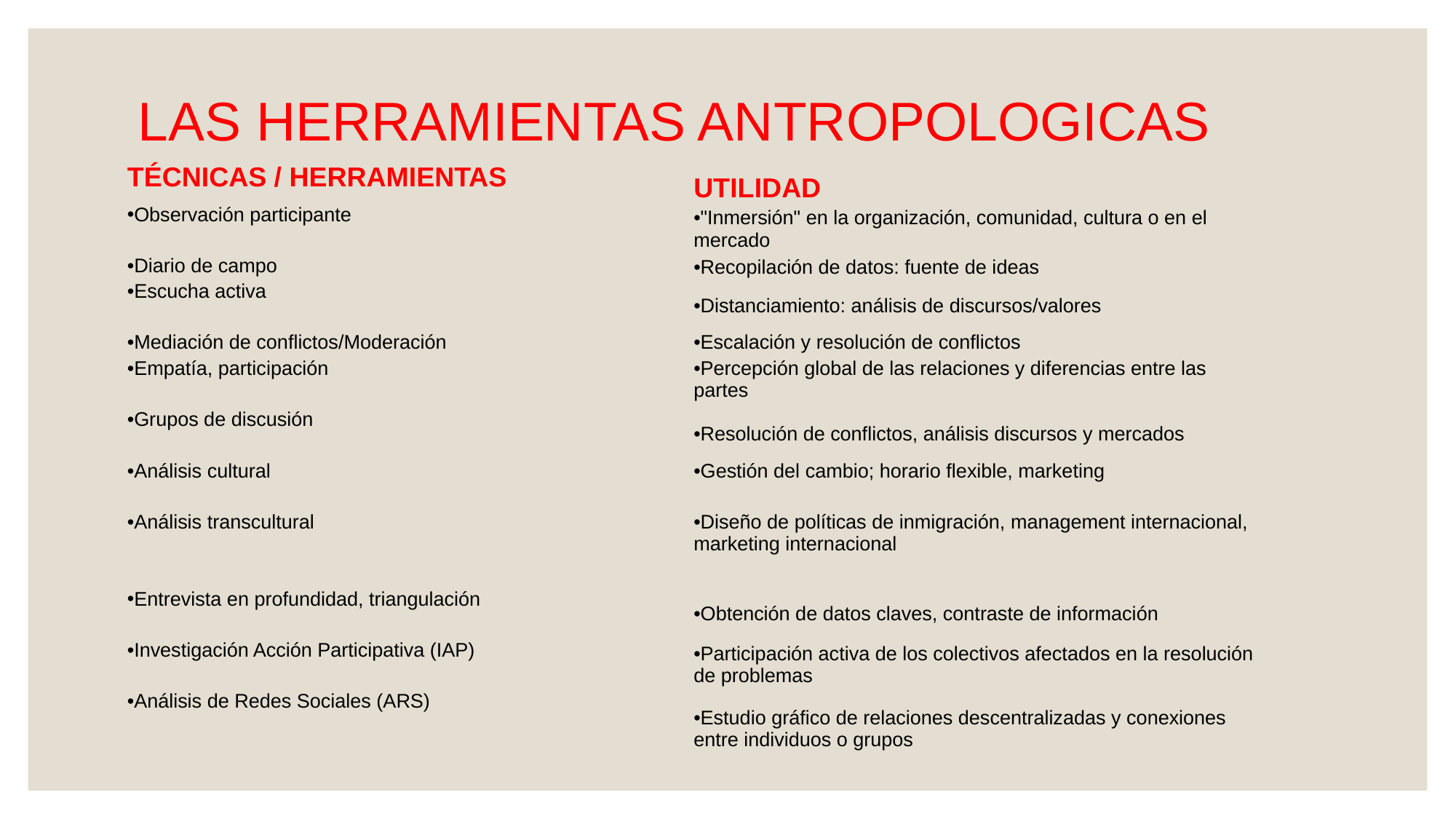

# LAS HERRAMIENTAS ANTROPOLOGICAS
| TÉCNICAS / HERRAMIENTAS | UTILIDAD |
| --- | --- |
| Observación participante | "Inmersión" en la organización, comunidad, cultura o en el mercado |
| Diario de campo | Recopilación de datos: fuente de ideas |
| Escucha activa | Distanciamiento: análisis de discursos/valores |
| Mediación de conflictos/Moderación | Escalación y resolución de conflictos |
| Empatía, participación | Percepción global de las relaciones y diferencias entre las partes |
| Grupos de discusión | Resolución de conflictos, análisis discursos y mercados |
| Análisis cultural | Gestión del cambio; horario flexible, marketing |
| Análisis transcultural | Diseño de políticas de inmigración, management internacional, marketing internacional |
| Entrevista en profundidad, triangulación | Obtención de datos claves, contraste de información |
| Investigación Acción Participativa (IAP) | Participación activa de los colectivos afectados en la resolución de problemas |
| Análisis de Redes Sociales (ARS) | Estudio gráfico de relaciones descentralizadas y conexiones entre individuos o grupos |